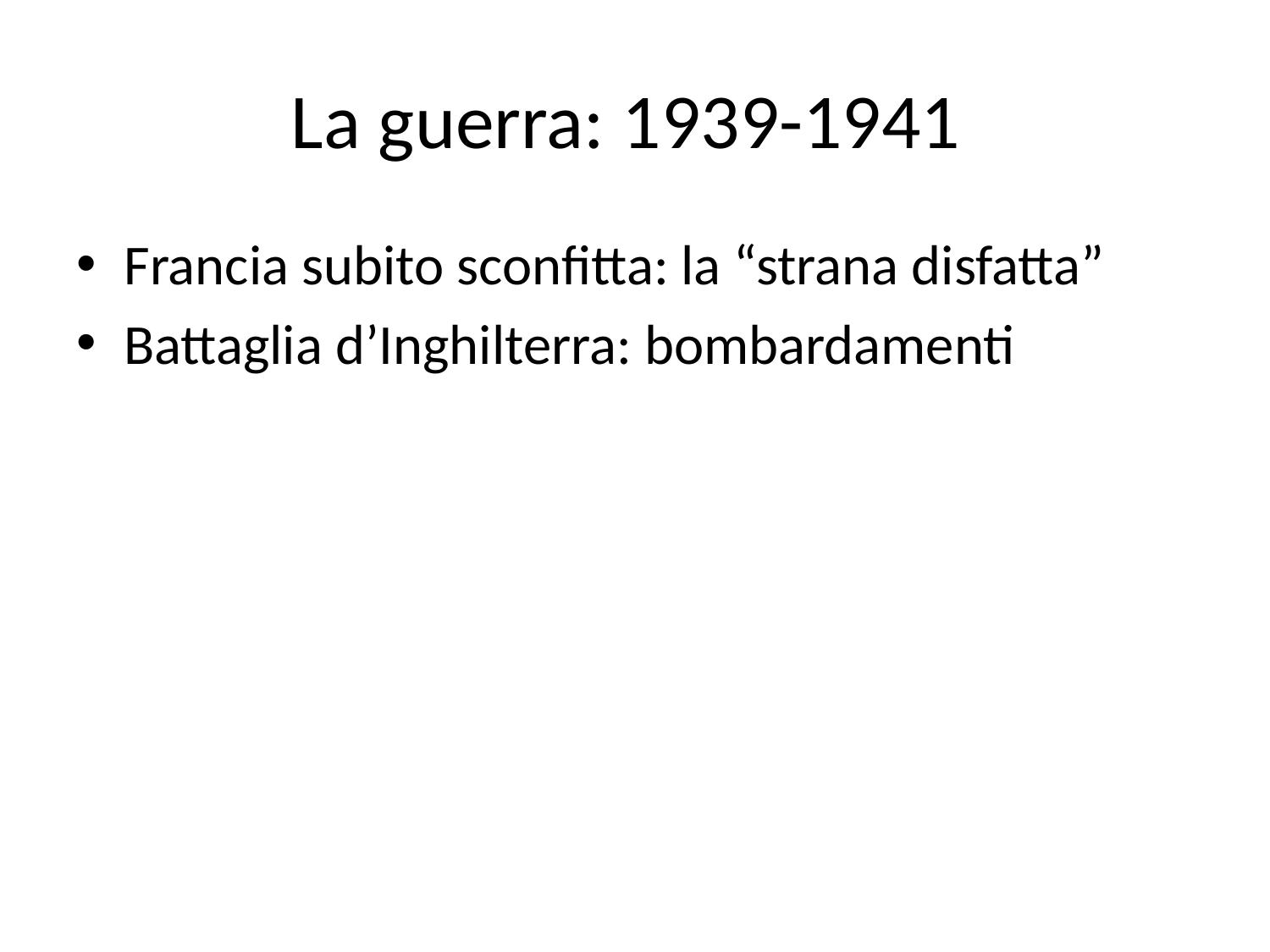

# La guerra: 1939-1941
Francia subito sconfitta: la “strana disfatta”
Battaglia d’Inghilterra: bombardamenti